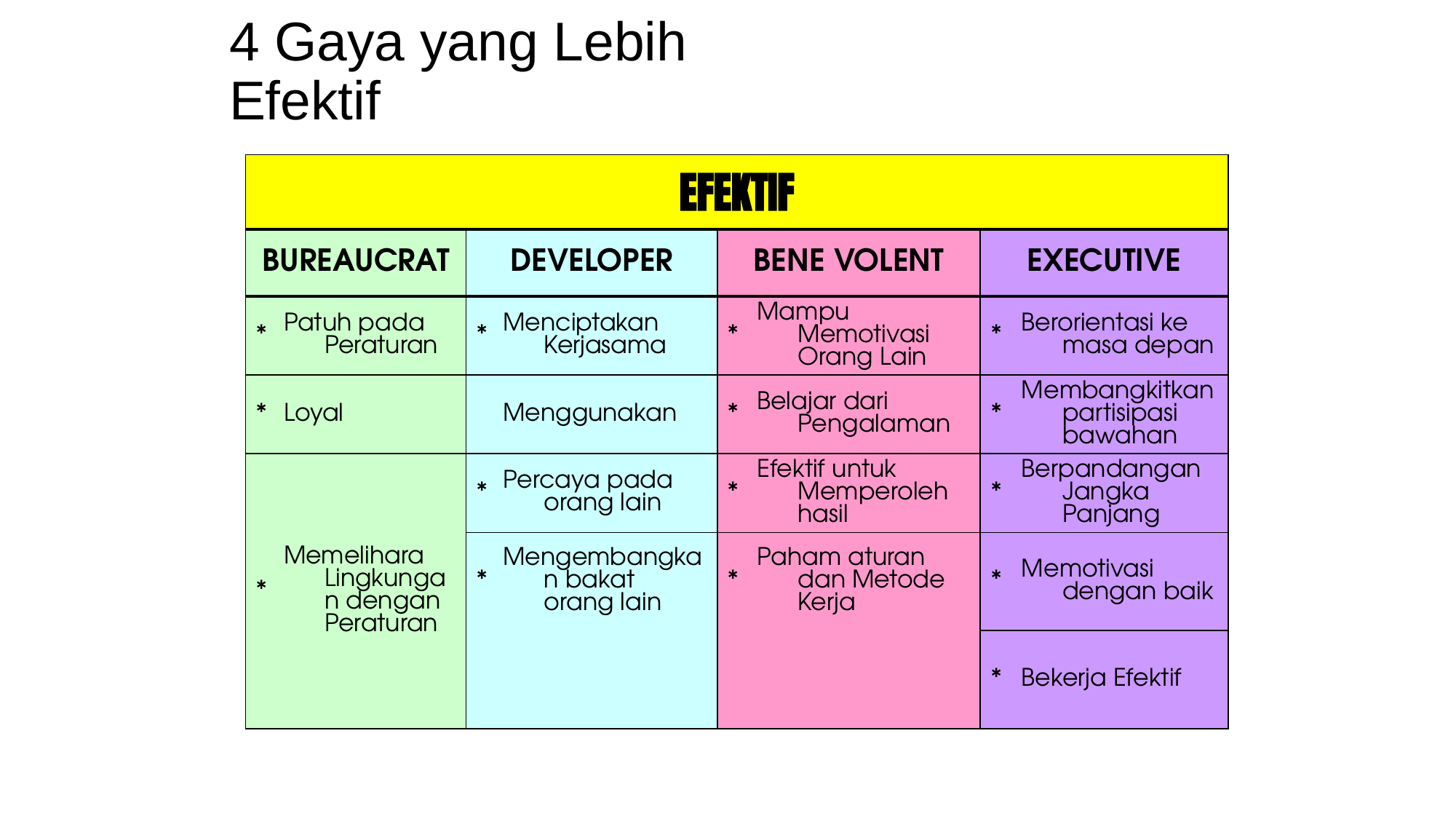

# 4 Gaya yang Lebih Efektif
| EFEKTIF |  |  |  |  |  |  |  |
| --- | --- | --- | --- | --- | --- | --- | --- |
| BUREAUCRAT |  | DEVELOPER |  | BENE VOLENT |  | EXECUTIVE |  |
| \* | Patuh pada Peraturan | \* | Menciptakan Kerjasama | \* | Mampu Memotivasi Orang Lain | \* | Berorientasi ke masa depan |
| \* | Loyal |  | Menggunakan | \* | Belajar dari Pengalaman | \* | Membangkitkan partisipasi bawahan |
| \* | Memelihara Lingkungan dengan Peraturan | \* | Percaya pada orang lain | \* | Efektif untuk Memperoleh hasil | \* | Berpandangan Jangka Panjang |
|  |  | \* | Mengembangkan bakat orang lain | \* | Paham aturan dan Metode Kerja | \* | Memotivasi dengan baik |
|  |  |  |  |  |  | \* | Bekerja Efektif |